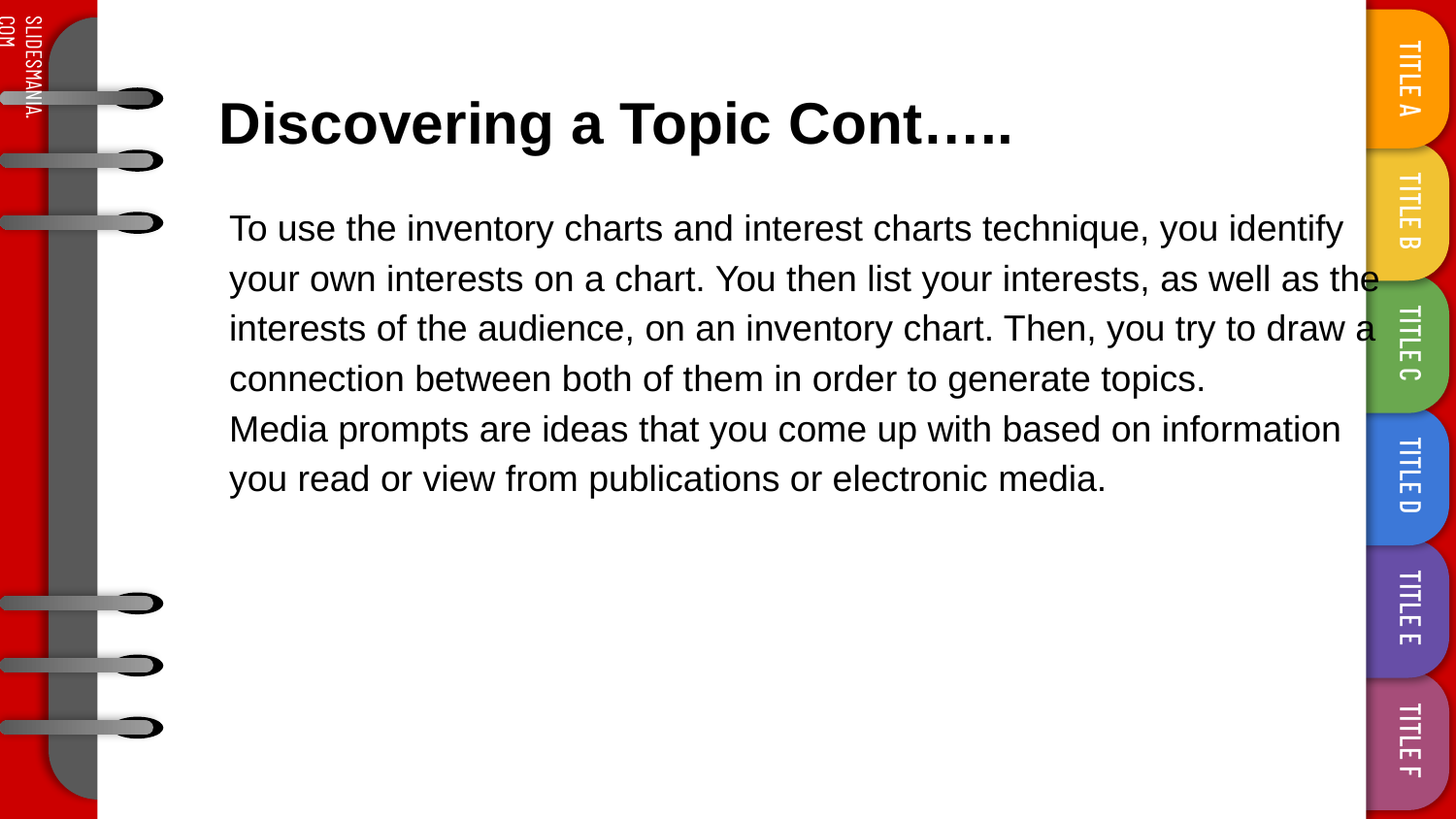

# Discovering a Topic Cont…..
To use the inventory charts and interest charts technique, you identify your own interests on a chart. You then list your interests, as well as the interests of the audience, on an inventory chart. Then, you try to draw a connection between both of them in order to generate topics.
Media prompts are ideas that you come up with based on information you read or view from publications or electronic media.